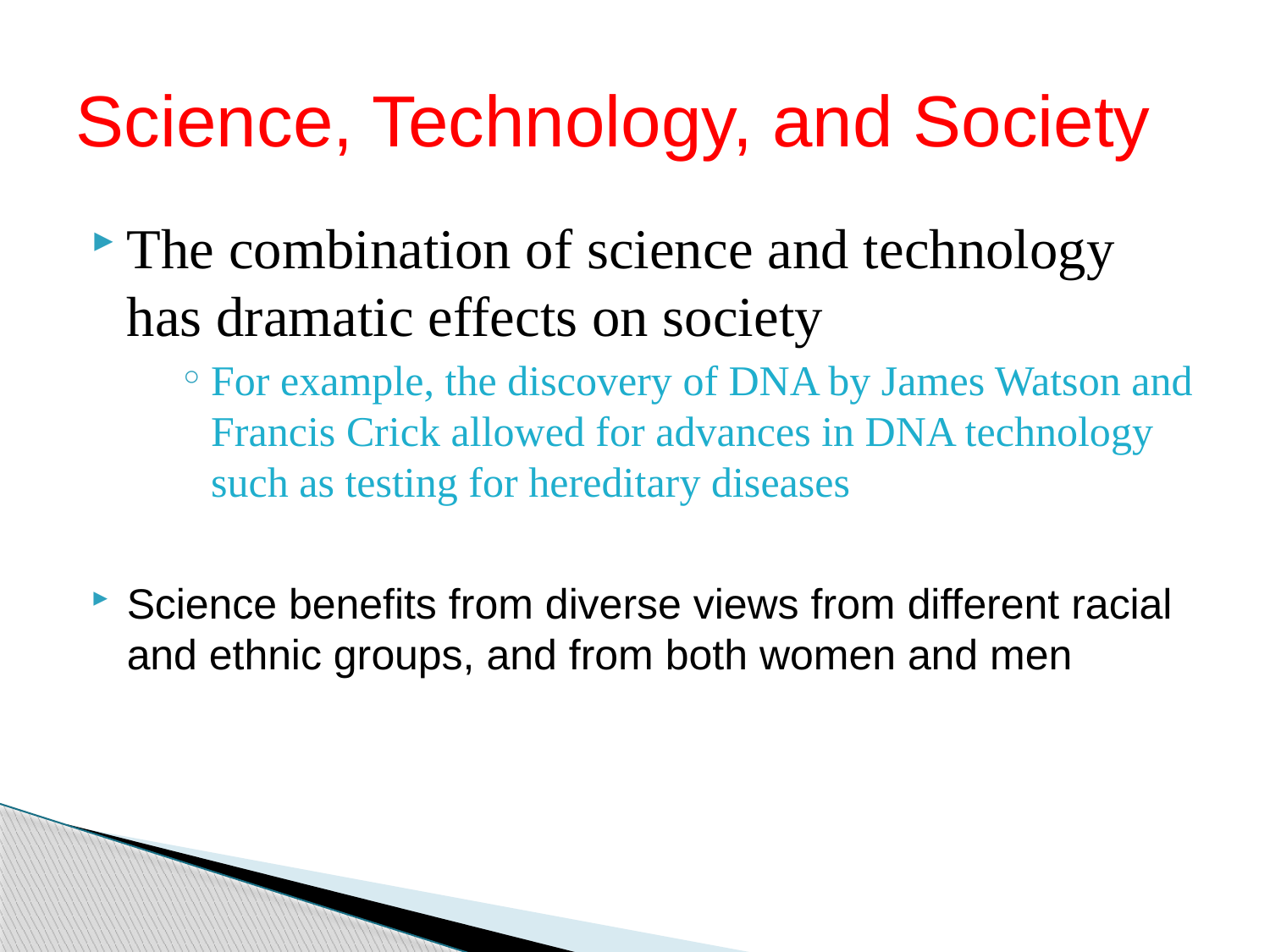

# Science, Technology, and Society
The combination of science and technology has dramatic effects on society
For example, the discovery of DNA by James Watson and Francis Crick allowed for advances in DNA technology such as testing for hereditary diseases

Science benefits from diverse views from different racial and ethnic groups, and from both women and men